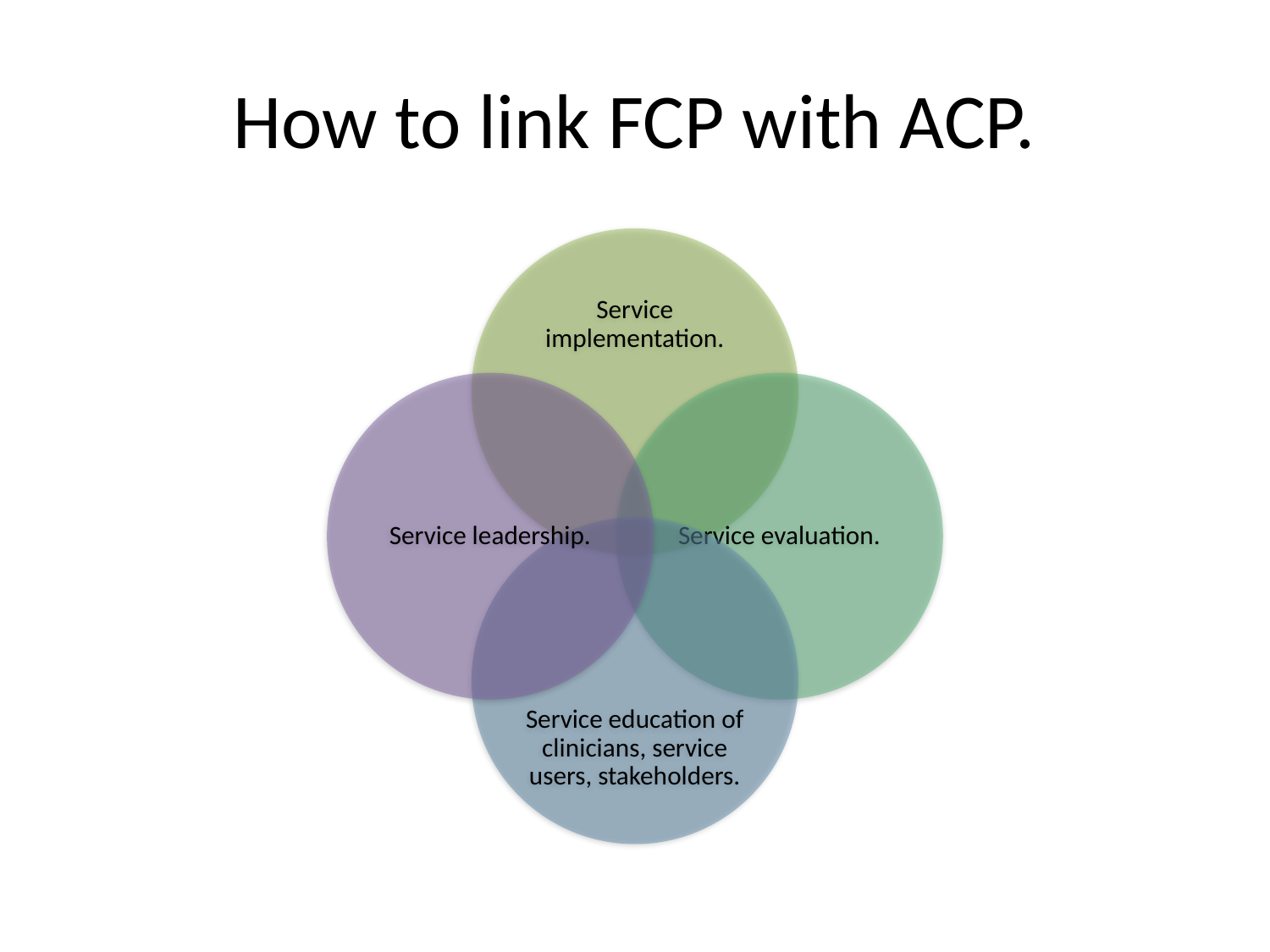

# How to link FCP with ACP.
Service implementation.
Service evaluation.
Service education of clinicians, service users, stakeholders.
Service leadership.